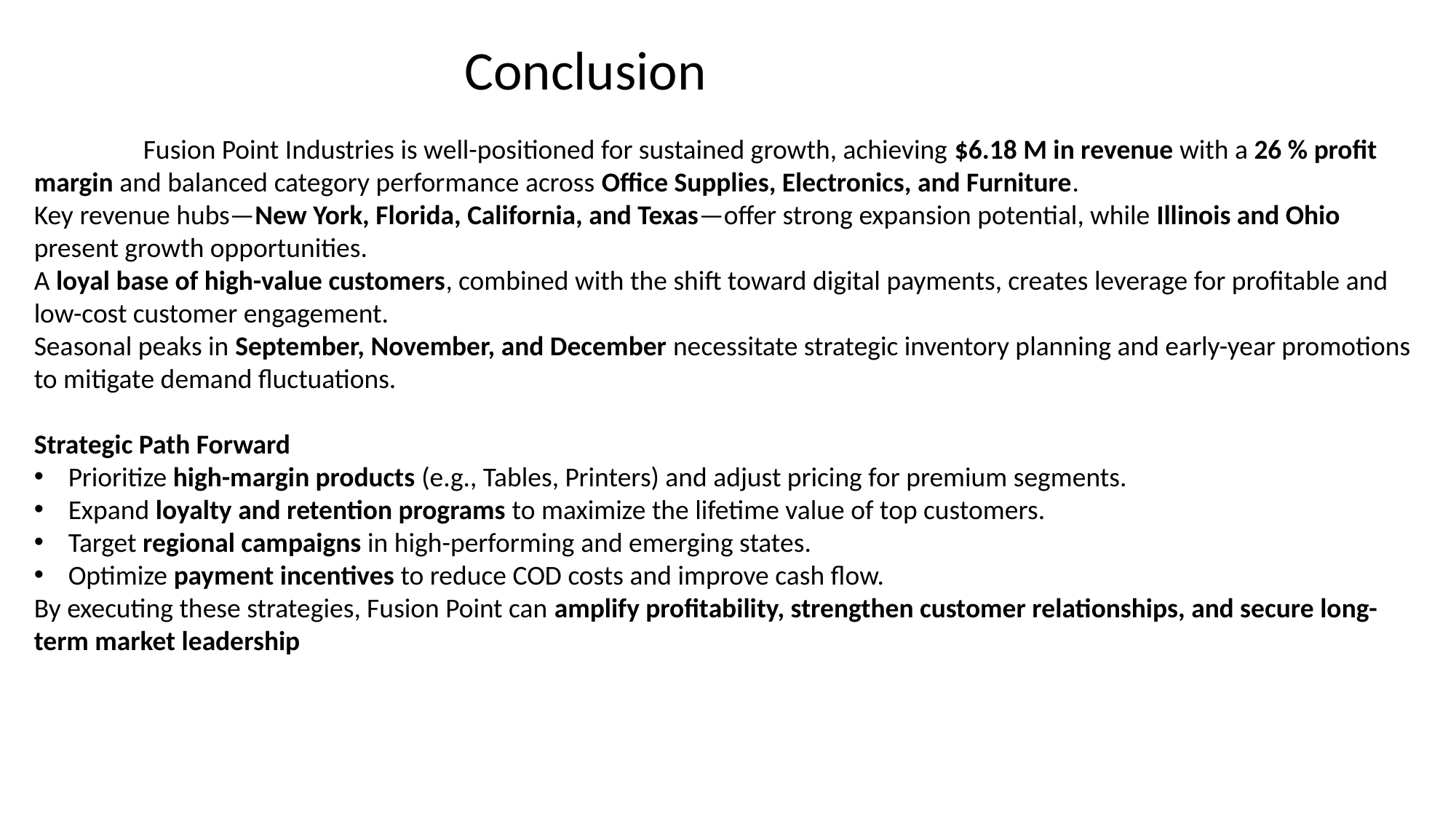

Conclusion
	Fusion Point Industries is well-positioned for sustained growth, achieving $6.18 M in revenue with a 26 % profit margin and balanced category performance across Office Supplies, Electronics, and Furniture.
Key revenue hubs—New York, Florida, California, and Texas—offer strong expansion potential, while Illinois and Ohio present growth opportunities.
A loyal base of high-value customers, combined with the shift toward digital payments, creates leverage for profitable and low-cost customer engagement.
Seasonal peaks in September, November, and December necessitate strategic inventory planning and early-year promotions to mitigate demand fluctuations.

Strategic Path Forward
Prioritize high-margin products (e.g., Tables, Printers) and adjust pricing for premium segments.
Expand loyalty and retention programs to maximize the lifetime value of top customers.
Target regional campaigns in high-performing and emerging states.
Optimize payment incentives to reduce COD costs and improve cash flow.
By executing these strategies, Fusion Point can amplify profitability, strengthen customer relationships, and secure long-term market leadership